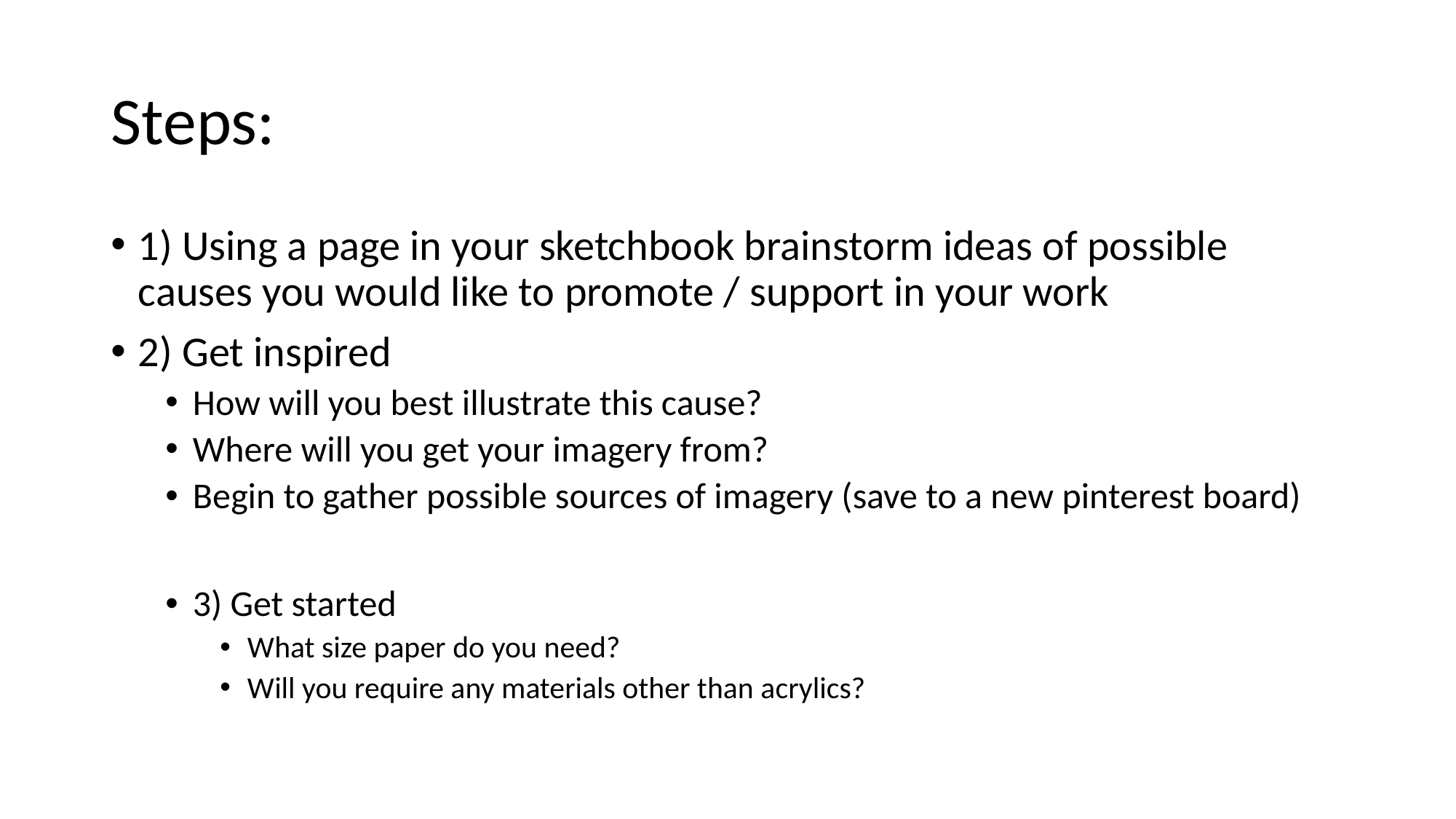

# Steps:
1) Using a page in your sketchbook brainstorm ideas of possible causes you would like to promote / support in your work
2) Get inspired
How will you best illustrate this cause?
Where will you get your imagery from?
Begin to gather possible sources of imagery (save to a new pinterest board)

3) Get started
What size paper do you need?
Will you require any materials other than acrylics?